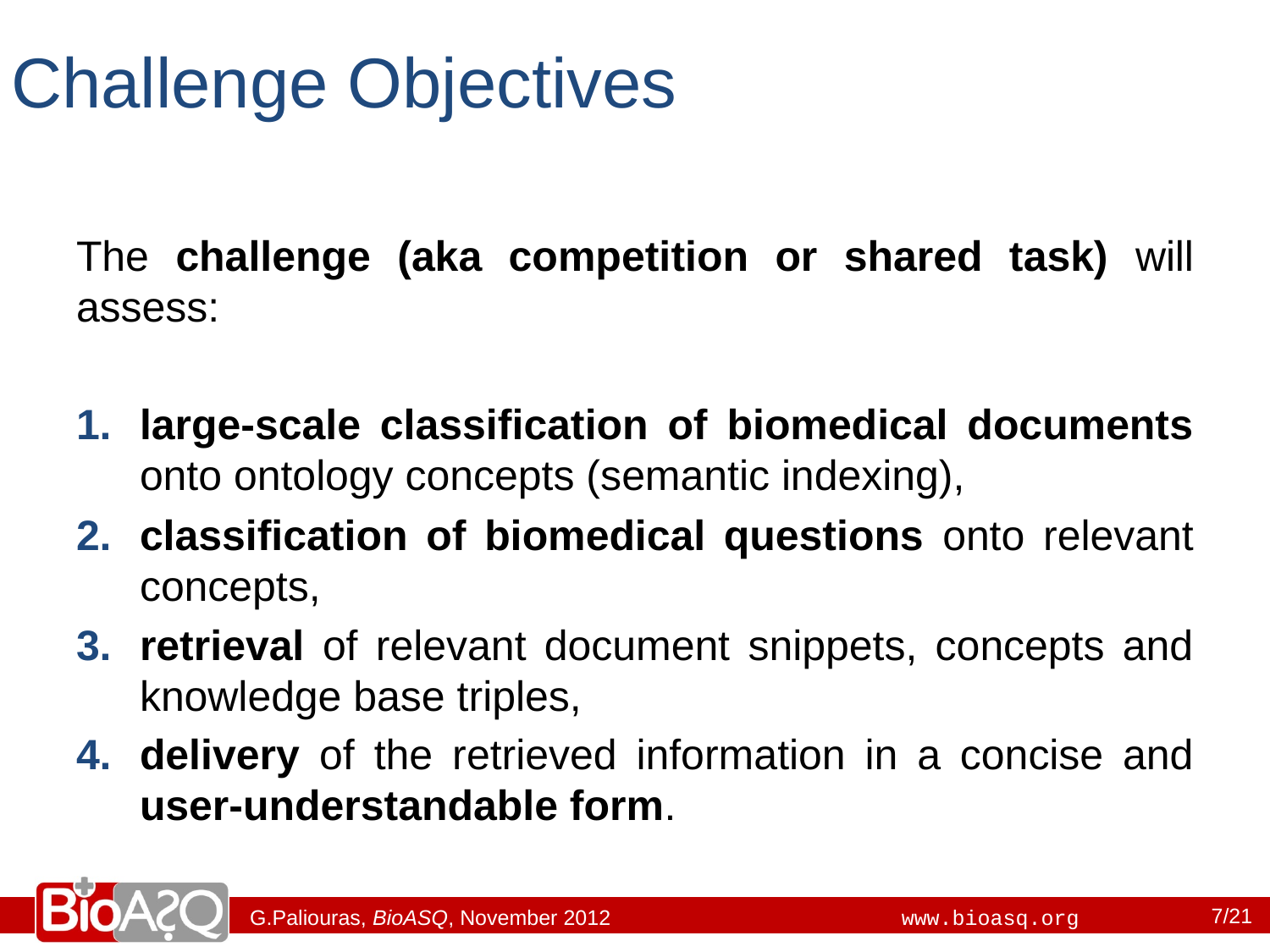

# Challenge Objectives
The challenge (aka competition or shared task) will assess:

large-scale classification of biomedical documents onto ontology concepts (semantic indexing),
classification of biomedical questions onto relevant concepts,
retrieval of relevant document snippets, concepts and knowledge base triples,
delivery of the retrieved information in a concise and user-understandable form.
7/21